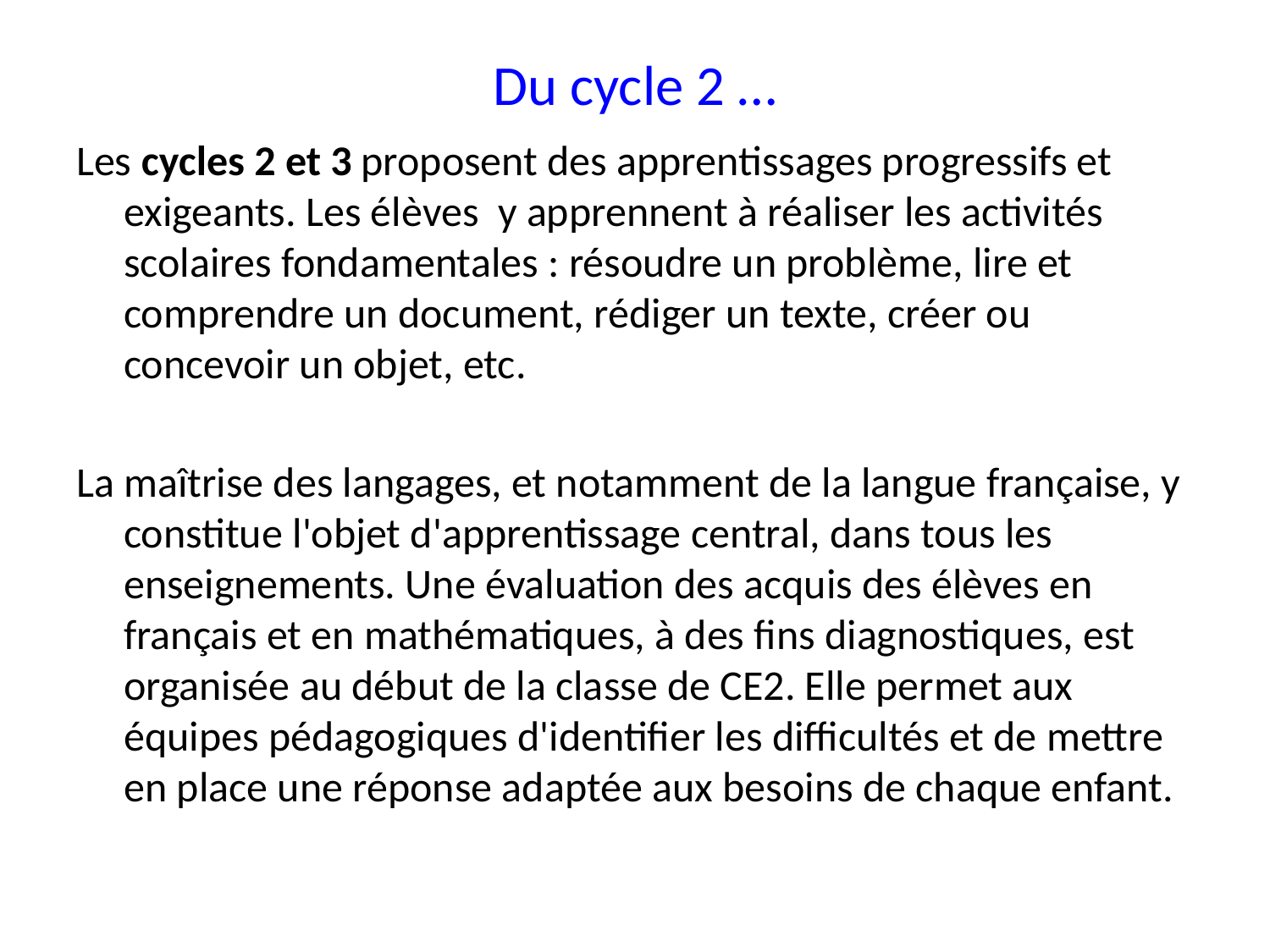

# Du cycle 2 …
Les cycles 2 et 3 proposent des apprentissages progressifs et exigeants. Les élèves  y apprennent à réaliser les activités scolaires fondamentales : résoudre un problème, lire et comprendre un document, rédiger un texte, créer ou concevoir un objet, etc.

La maîtrise des langages, et notamment de la langue française, y constitue l'objet d'apprentissage central, dans tous les enseignements. Une évaluation des acquis des élèves en français et en mathématiques, à des fins diagnostiques, est organisée au début de la classe de CE2. Elle permet aux équipes pédagogiques d'identifier les difficultés et de mettre en place une réponse adaptée aux besoins de chaque enfant.